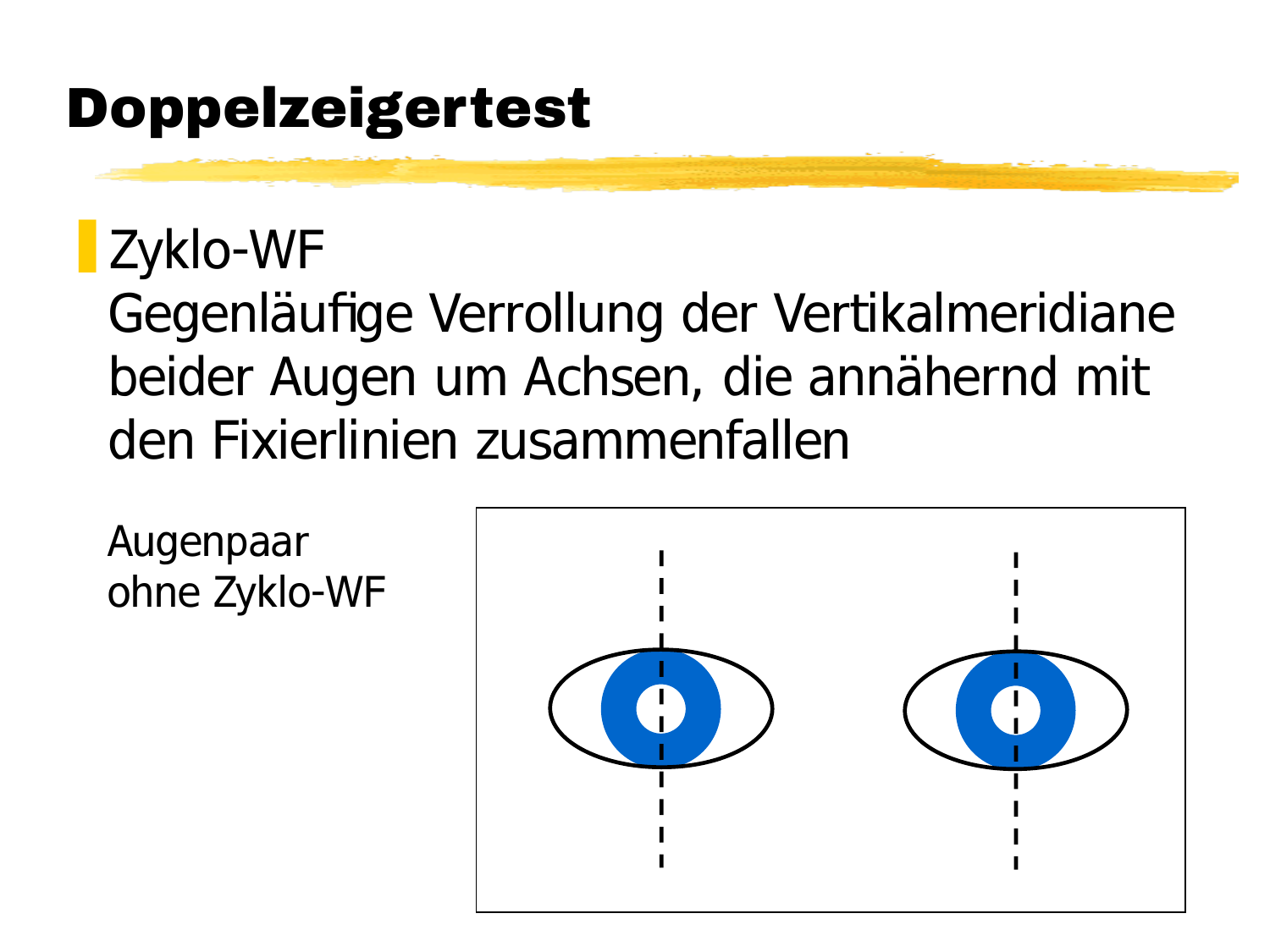

# Doppelzeigertest
Zyklo-WF
Gegenläufige Verrollung der Vertikalmeridiane beider Augen um Achsen, die annähernd mit den Fixierlinien zusammenfallen
Augenpaar
ohne Zyklo-WF